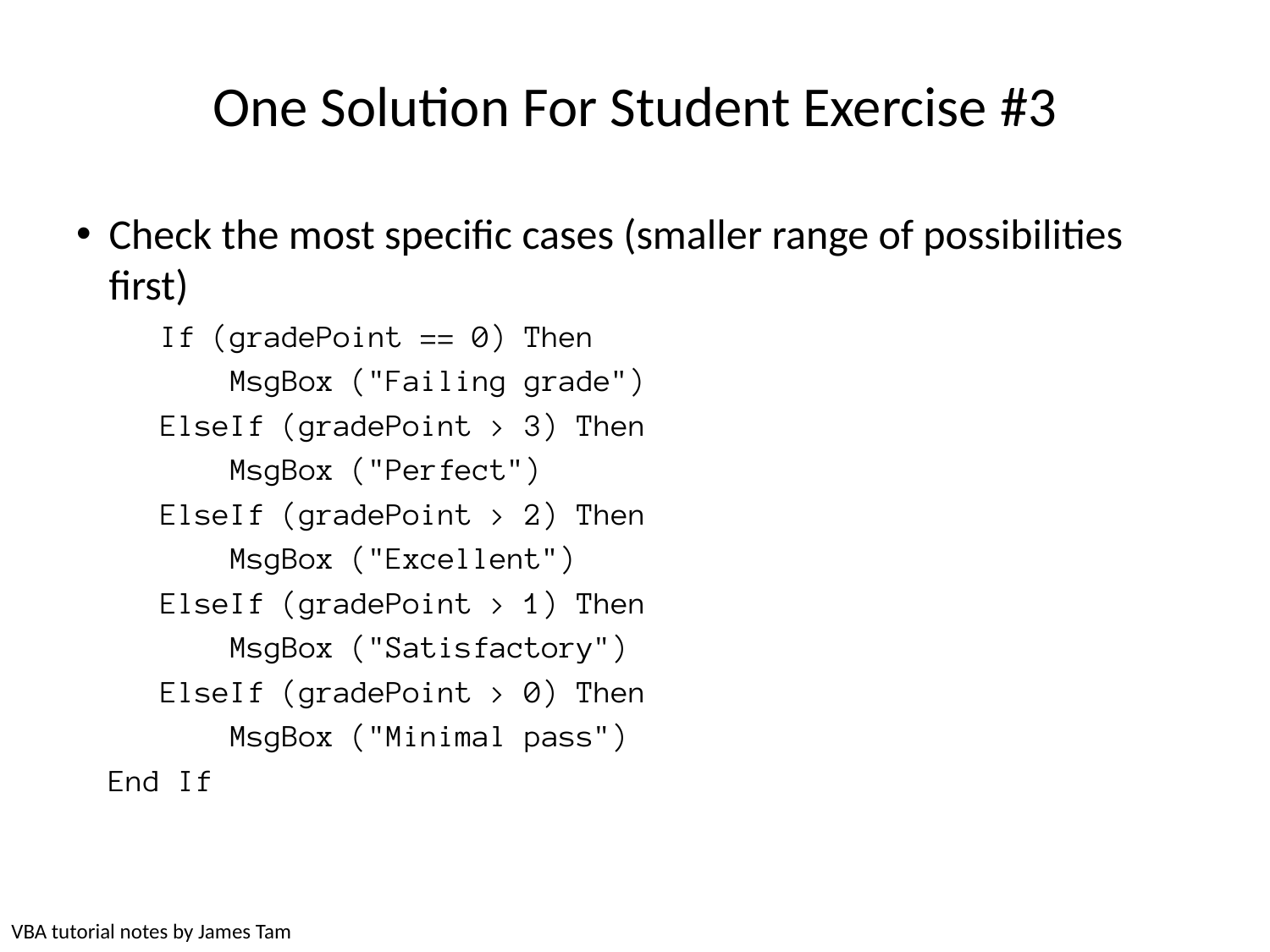

# One Solution For Student Exercise #3
Check the most specific cases (smaller range of possibilities first)
   If (gradePoint == 0) Then
       MsgBox ("Failing grade")
   ElseIf (gradePoint > 3) Then
       MsgBox ("Perfect")
   ElseIf (gradePoint > 2) Then
       MsgBox ("Excellent")
   ElseIf (gradePoint > 1) Then
       MsgBox ("Satisfactory")
   ElseIf (gradePoint > 0) Then
       MsgBox ("Minimal pass")
End If